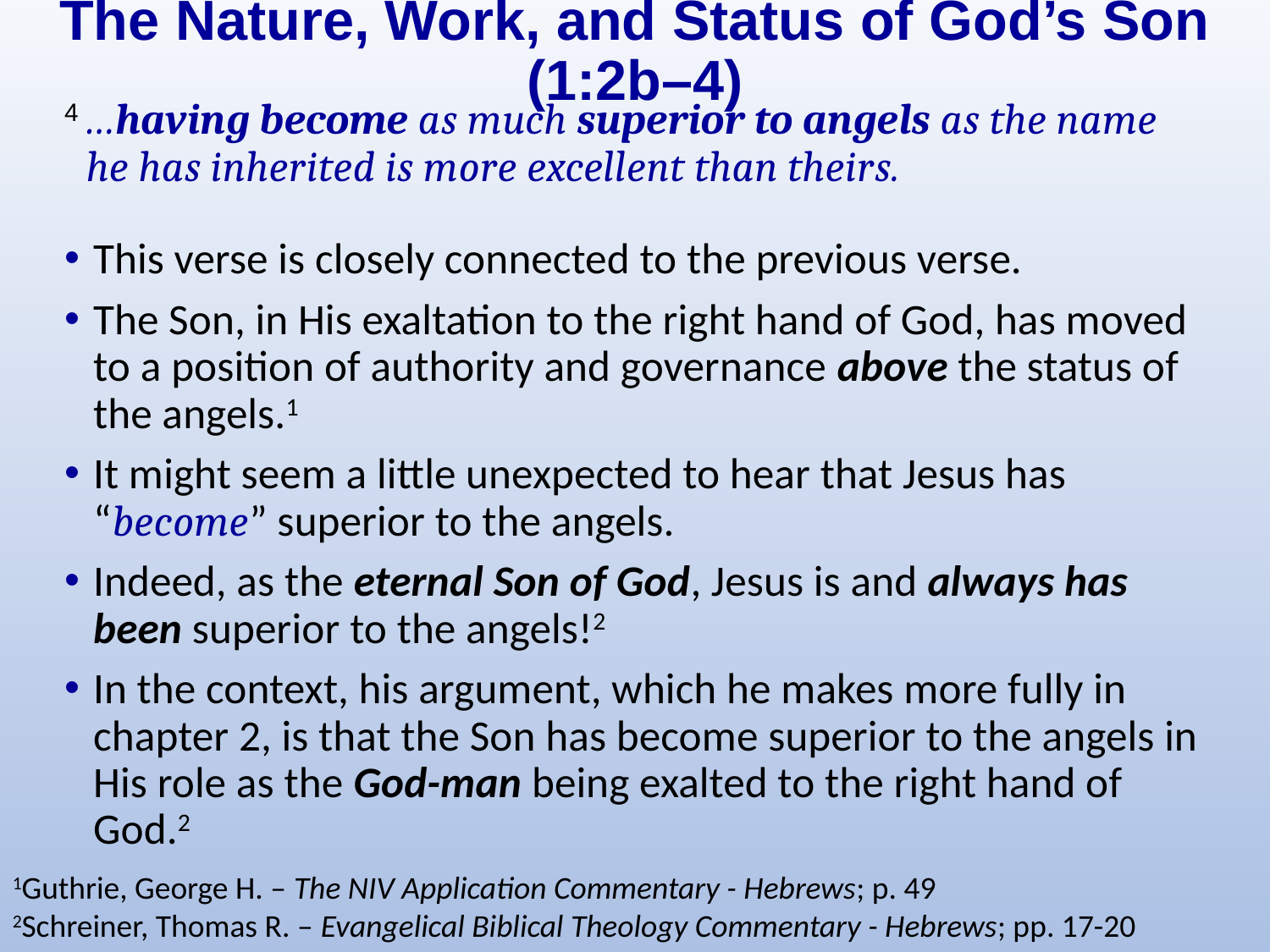

# The Nature, Work, and Status of God’s Son (1:2b–4)
4 …having become as much superior to angels as the name he has inherited is more excellent than theirs.

This verse is closely connected to the previous verse.
The Son, in His exaltation to the right hand of God, has moved to a position of authority and governance above the status of the angels.1
It might seem a little unexpected to hear that Jesus has “become” superior to the angels.
Indeed, as the eternal Son of God, Jesus is and always has been superior to the angels!2
In the context, his argument, which he makes more fully in chapter 2, is that the Son has become superior to the angels in His role as the God-man being exalted to the right hand of God.2
1Guthrie, George H. – The NIV Application Commentary - Hebrews; p. 49
2Schreiner, Thomas R. – Evangelical Biblical Theology Commentary - Hebrews; pp. 17-20